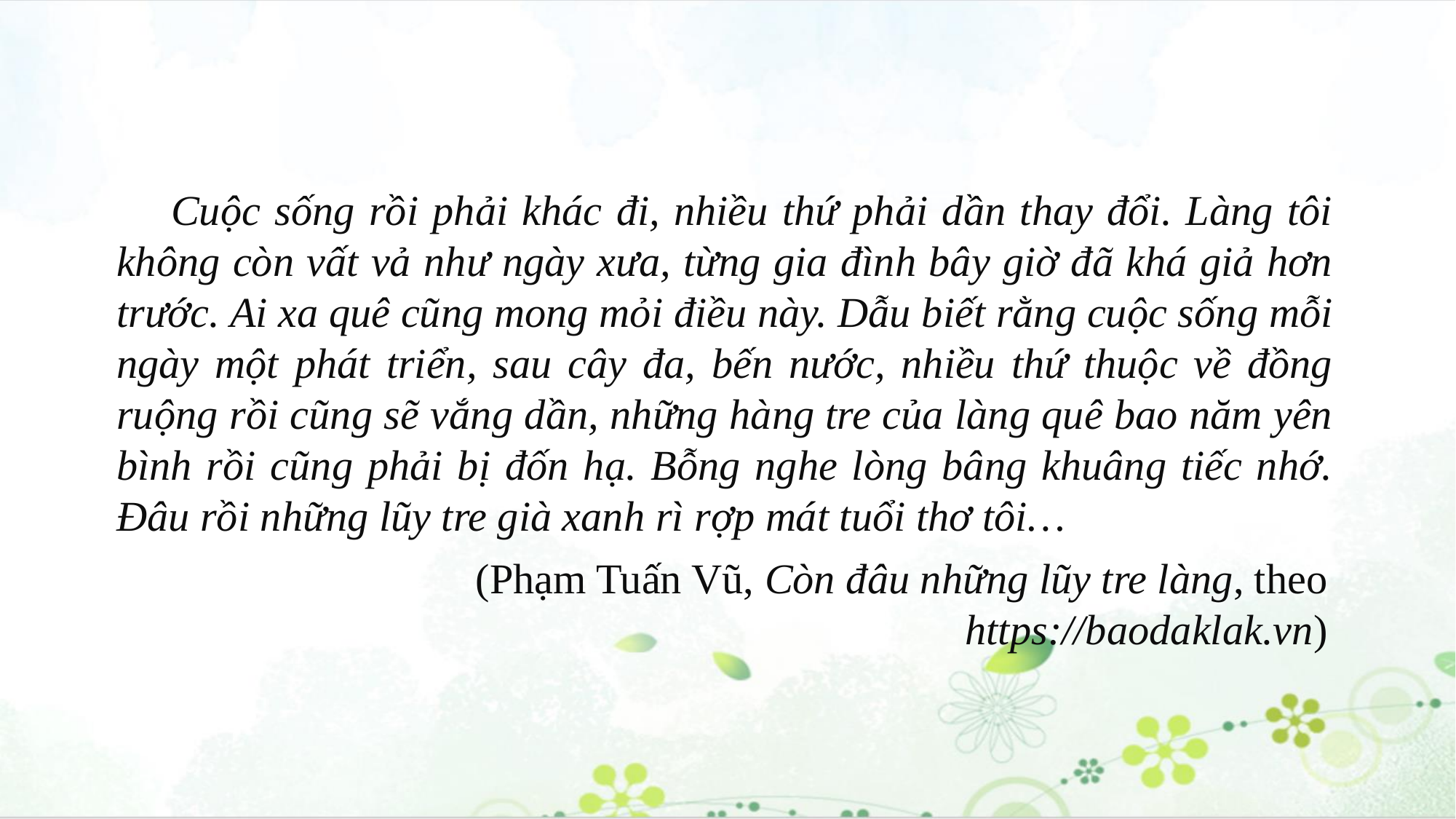

Cuộc sống rồi phải khác đi, nhiều thứ phải dần thay đổi. Làng tôi không còn vất vả như ngày xưa, từng gia đình bây giờ đã khá giả hơn trước. Ai xa quê cũng mong mỏi điều này. Dẫu biết rằng cuộc sống mỗi ngày một phát triển, sau cây đa, bến nước, nhiều thứ thuộc về đồng ruộng rồi cũng sẽ vắng dần, những hàng tre của làng quê bao năm yên bình rồi cũng phải bị đốn hạ. Bỗng nghe lòng bâng khuâng tiếc nhớ. Đâu rồi những lũy tre già xanh rì rợp mát tuổi thơ tôi…
(Phạm Tuấn Vũ, Còn đâu những lũy tre làng, theo https://baodaklak.vn)